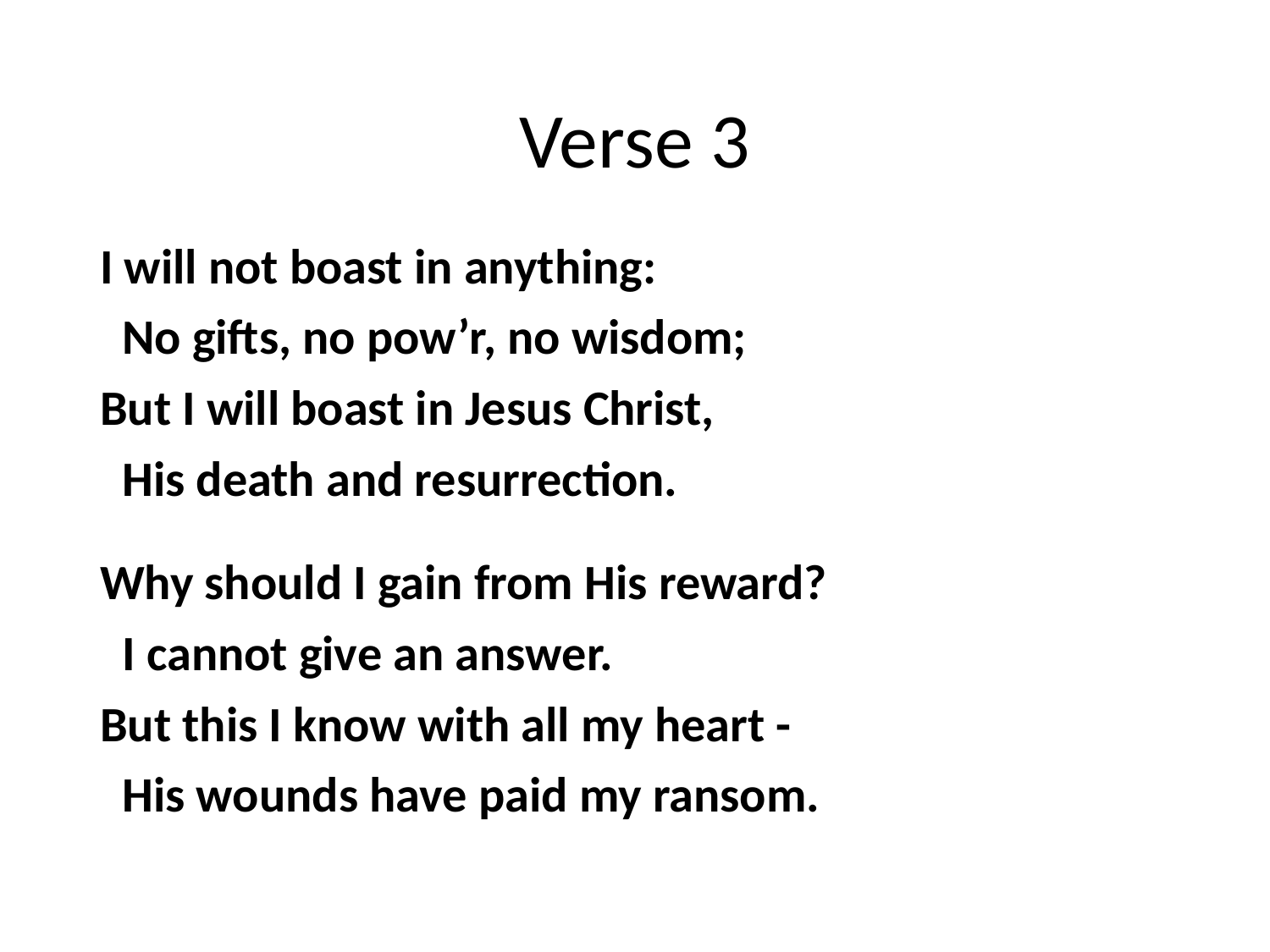

# Verse 3
I will not boast in anything:
  No gifts, no pow’r, no wisdom;
But I will boast in Jesus Christ,
  His death and resurrection.

Why should I gain from His reward?
  I cannot give an answer.
But this I know with all my heart -
  His wounds have paid my ransom.